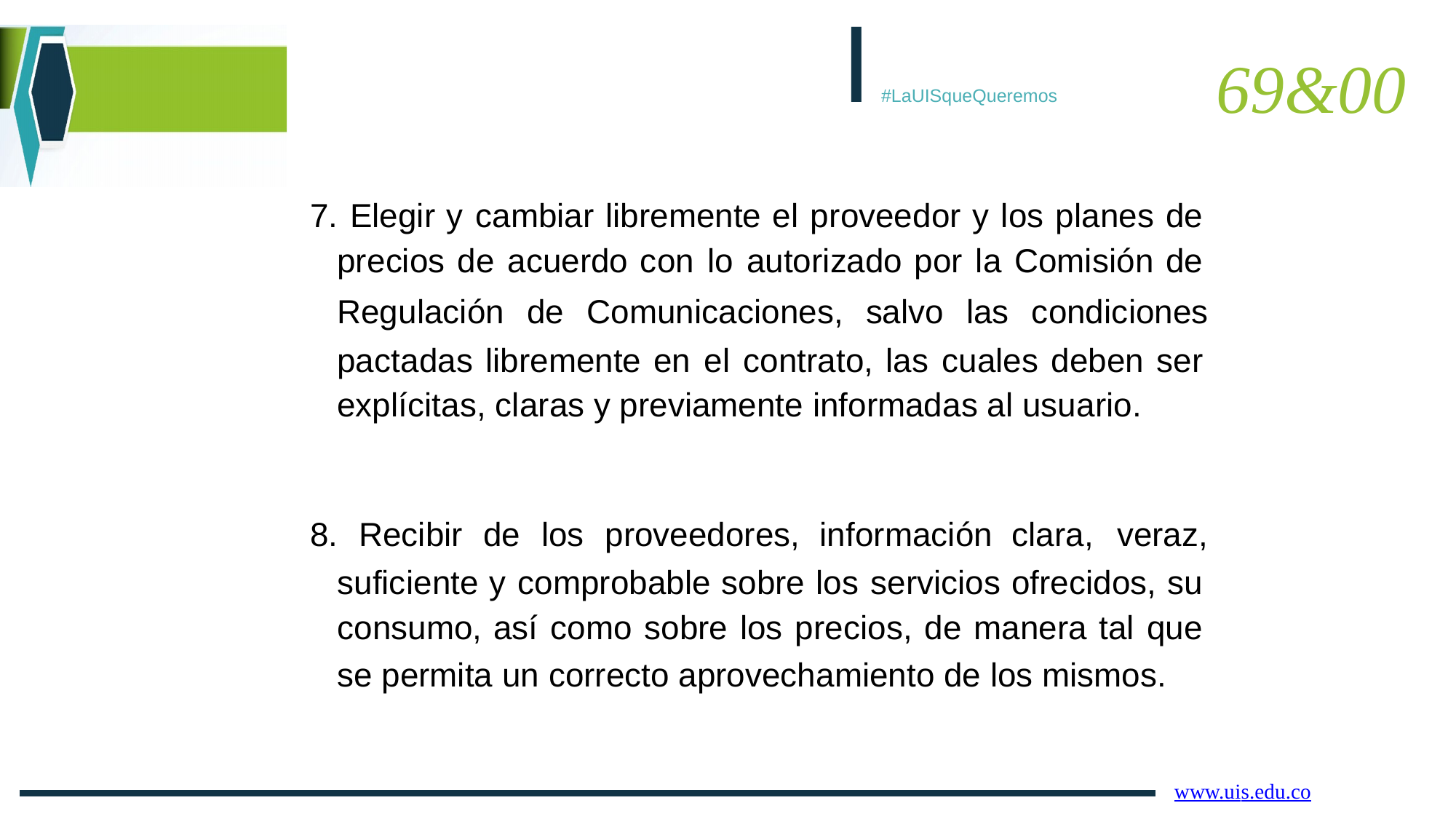

I

69&00

#LaUISqueQueremos
7. Elegir y cambiar libremente el proveedor y los planes de
precios de acuerdo con lo autorizado por la Comisión de
Regulación
de
Comunicaciones,
salvo
las
condiciones
pactadas libremente en el contrato, las cuales deben ser
explícitas, claras y previamente informadas al usuario.

8.
Recibir
de
los
proveedores,  información  clara,
veraz,
suficiente y comprobable sobre los servicios ofrecidos, su
consumo, así como sobre los precios, de manera tal que
se permita un correcto aprovechamiento de los mismos.

www.uis.edu.co